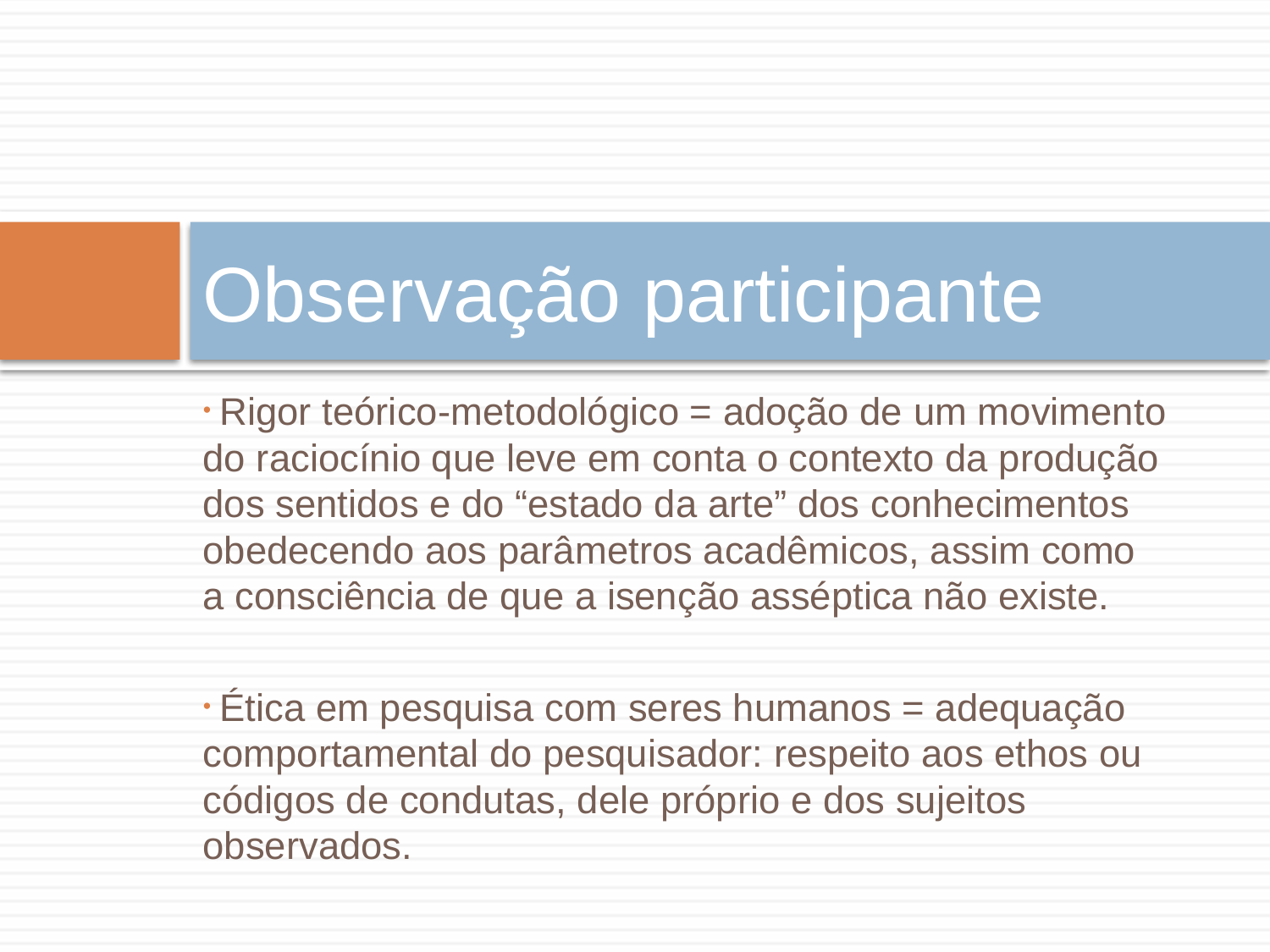

# Observação participante
 Rigor teórico-metodológico = adoção de um movimento do raciocínio que leve em conta o contexto da produção dos sentidos e do “estado da arte” dos conhecimentos obedecendo aos parâmetros acadêmicos, assim como a consciência de que a isenção asséptica não existe.

 Ética em pesquisa com seres humanos = adequação comportamental do pesquisador: respeito aos ethos ou códigos de condutas, dele próprio e dos sujeitos observados.